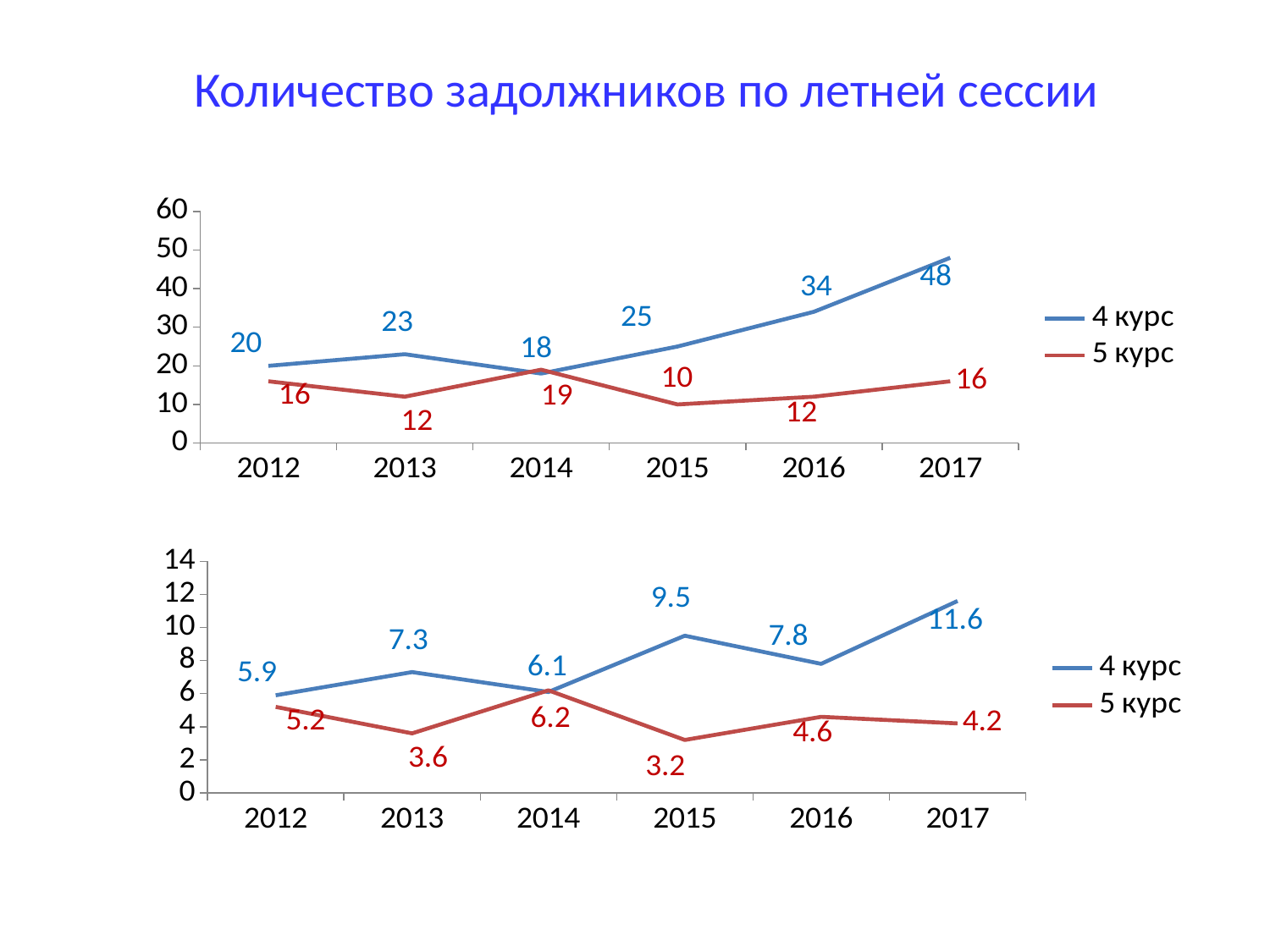

Количество задолжников по летней сессии

### Chart

| Category | 4 курс | 5 курс |
|---|---|---|
| 2012 | 20.0 | 16.0 |
| 2013 | 23.0 | 12.0 |
| 2014 | 18.0 | 19.0 |
| 2015 | 25.0 | 10.0 |
| 2016 | 34.0 | 12.0 |
| 2017 | 48.0 | 16.0 |

### Chart

| Category | 4 курс | 5 курс |
|---|---|---|
| 2012 | 5.9 | 5.2 |
| 2013 | 7.3 | 3.6 |
| 2014 | 6.1 | 6.2 |
| 2015 | 9.5 | 3.2 |
| 2016 | 7.8 | 4.6 |
| 2017 | 11.6 | 4.2 |